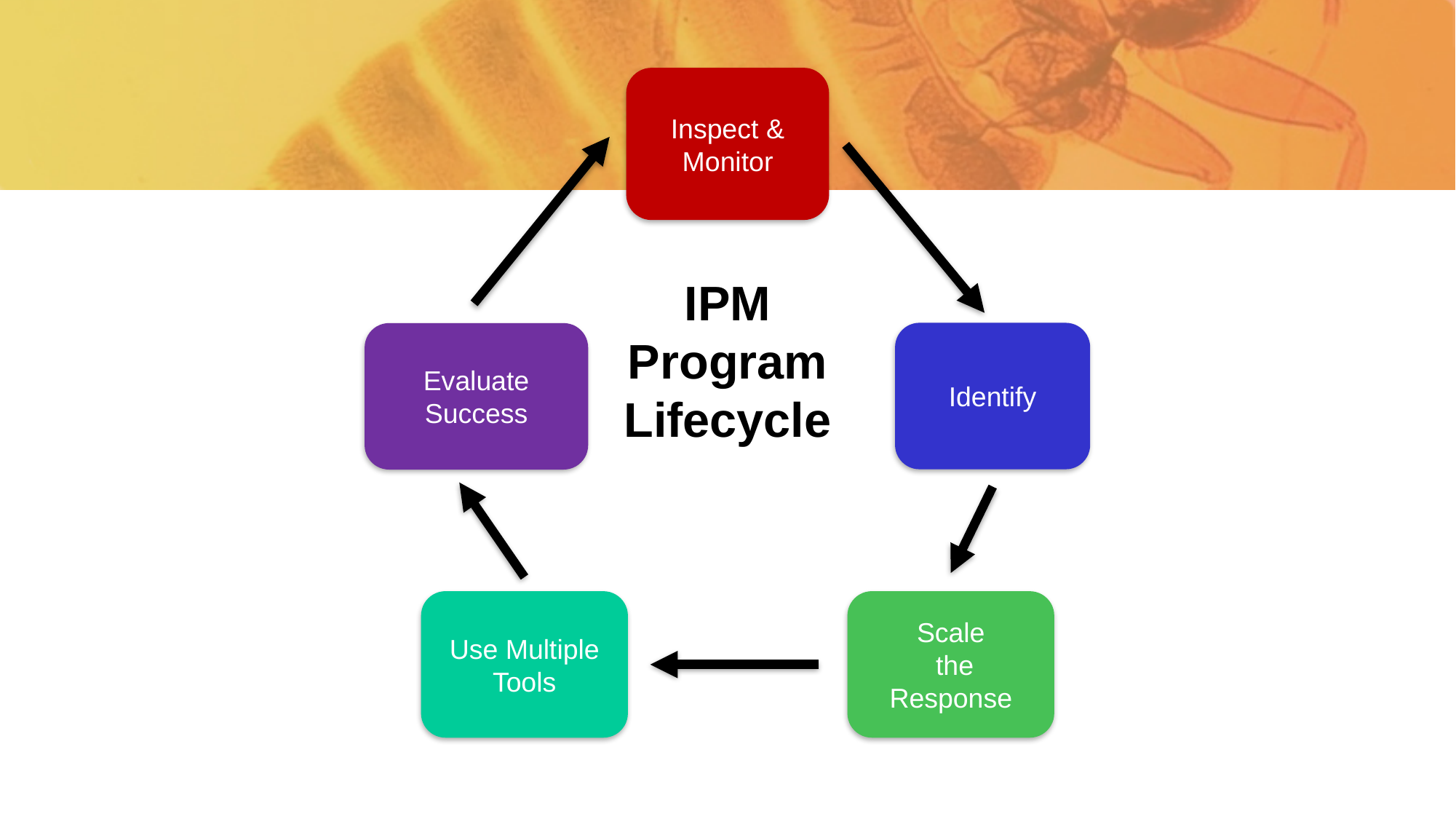

Inspect & Monitor

IPM
Program
Lifecycle

Identify
Evaluate Success
Use Multiple Tools
Scale
 the Response